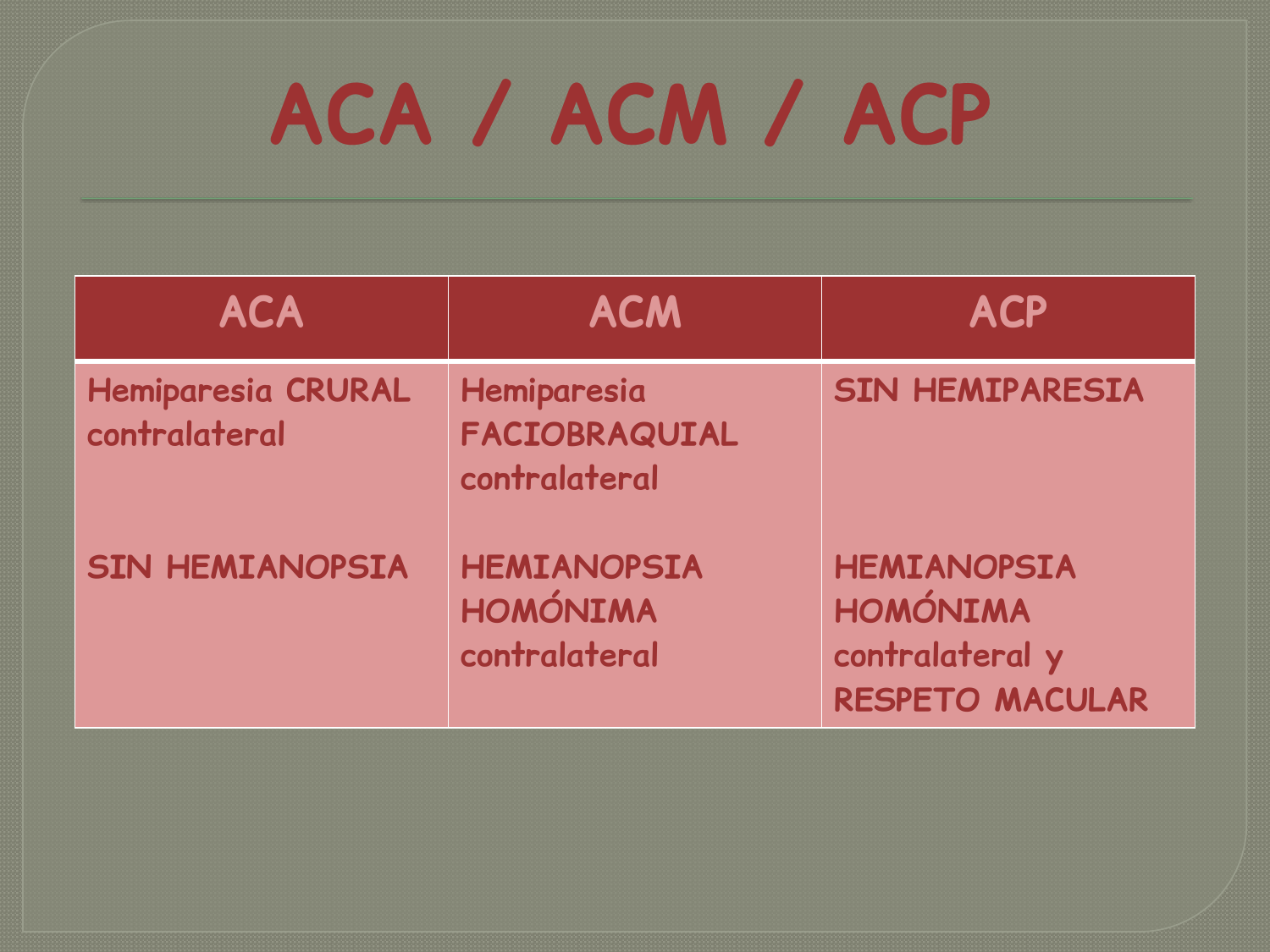

# ACA / ACM / ACP
| ACA | ACM | ACP |
| --- | --- | --- |
| Hemiparesia CRURAL contralateral SIN HEMIANOPSIA | Hemiparesia FACIOBRAQUIAL contralateral HEMIANOPSIA HOMÓNIMA contralateral | SIN HEMIPARESIA HEMIANOPSIA HOMÓNIMA contralateral y RESPETO MACULAR |